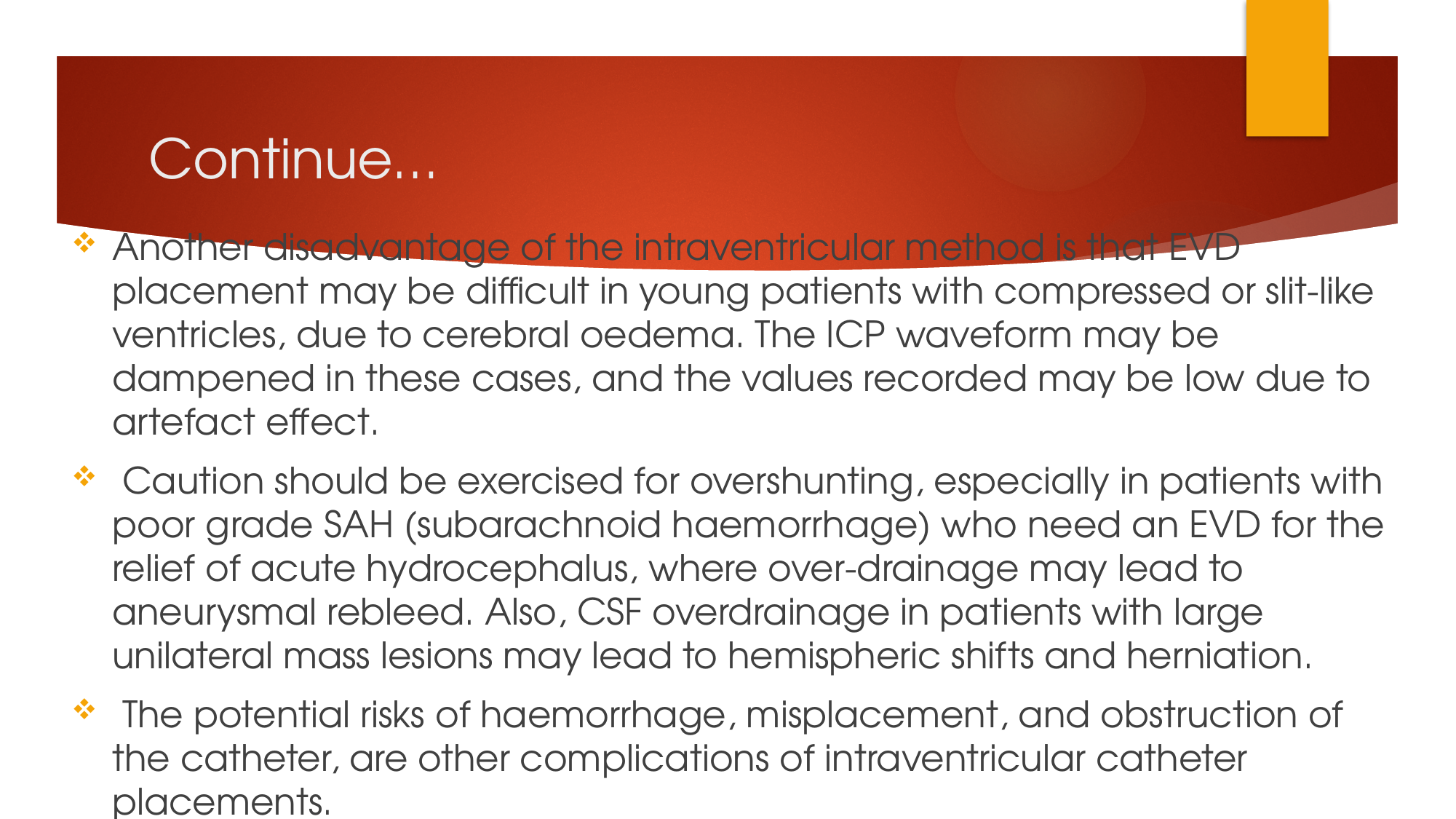

# Continue…
Another disadvantage of the intraventricular method is that EVD placement may be difficult in young patients with compressed or slit‑like ventricles, due to cerebral oedema. The ICP waveform may be dampened in these cases, and the values recorded may be low due to artefact effect.
 Caution should be exercised for overshunting, especially in patients with poor grade SAH (subarachnoid haemorrhage) who need an EVD for the relief of acute hydrocephalus, where over‑drainage may lead to aneurysmal rebleed. Also, CSF overdrainage in patients with large unilateral mass lesions may lead to hemispheric shifts and herniation.
 The potential risks of haemorrhage, misplacement, and obstruction of the catheter, are other complications of intraventricular catheter placements.